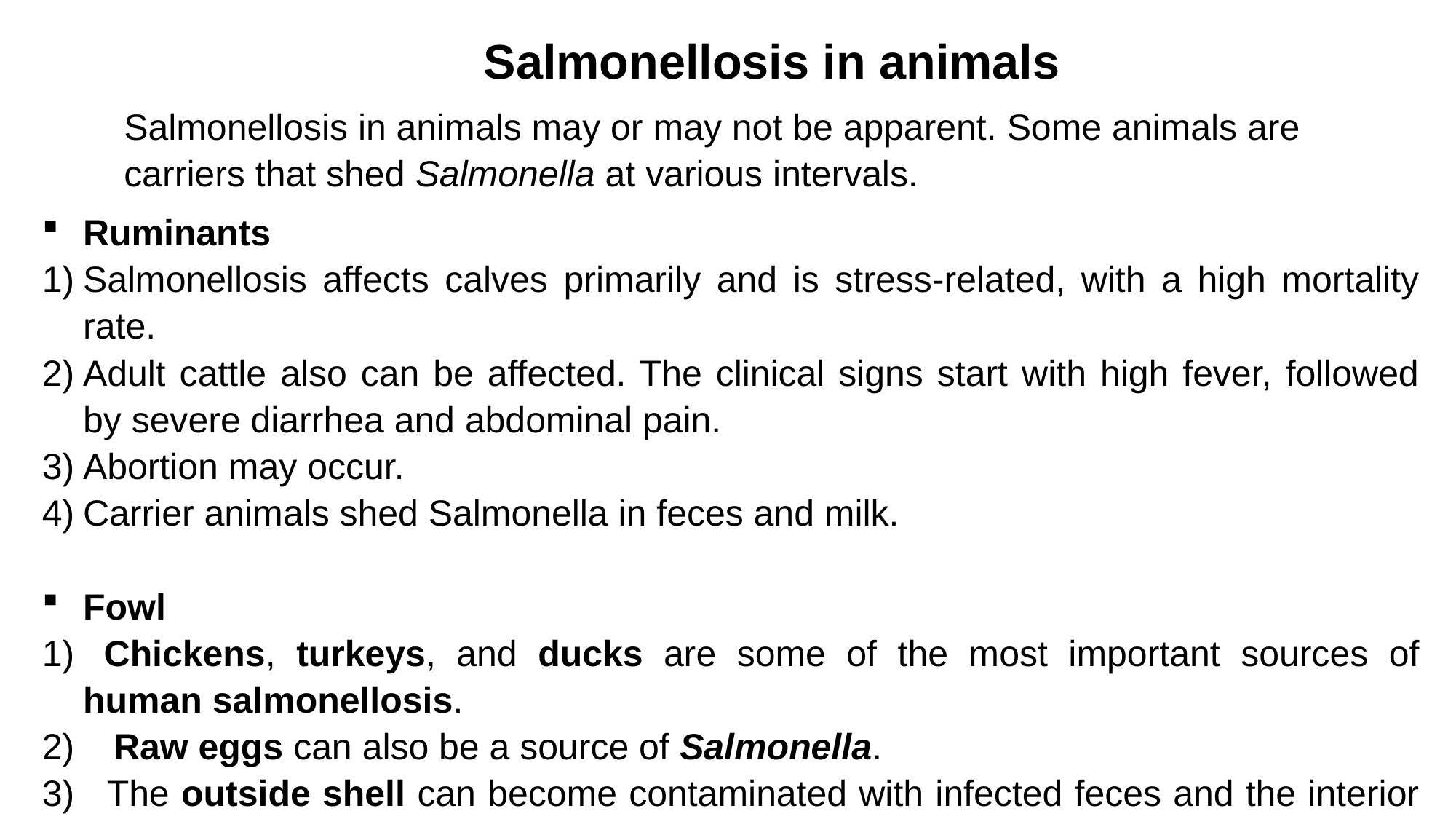

Salmonellosis in animals
Salmonellosis in animals may or may not be apparent. Some animals are carriers that shed Salmonella at various intervals.
Ruminants
Salmonellosis affects calves primarily and is stress-related, with a high mortality rate.
Adult cattle also can be affected. The clinical signs start with high fever, followed by severe diarrhea and abdominal pain.
Abortion may occur.
Carrier animals shed Salmonella in feces and milk.

Fowl
 Chickens, turkeys, and ducks are some of the most important sources of human salmonellosis.
   Raw eggs can also be a source of Salmonella.
  The outside shell can become contaminated with infected feces and the interior can become infected before the shell is formed.